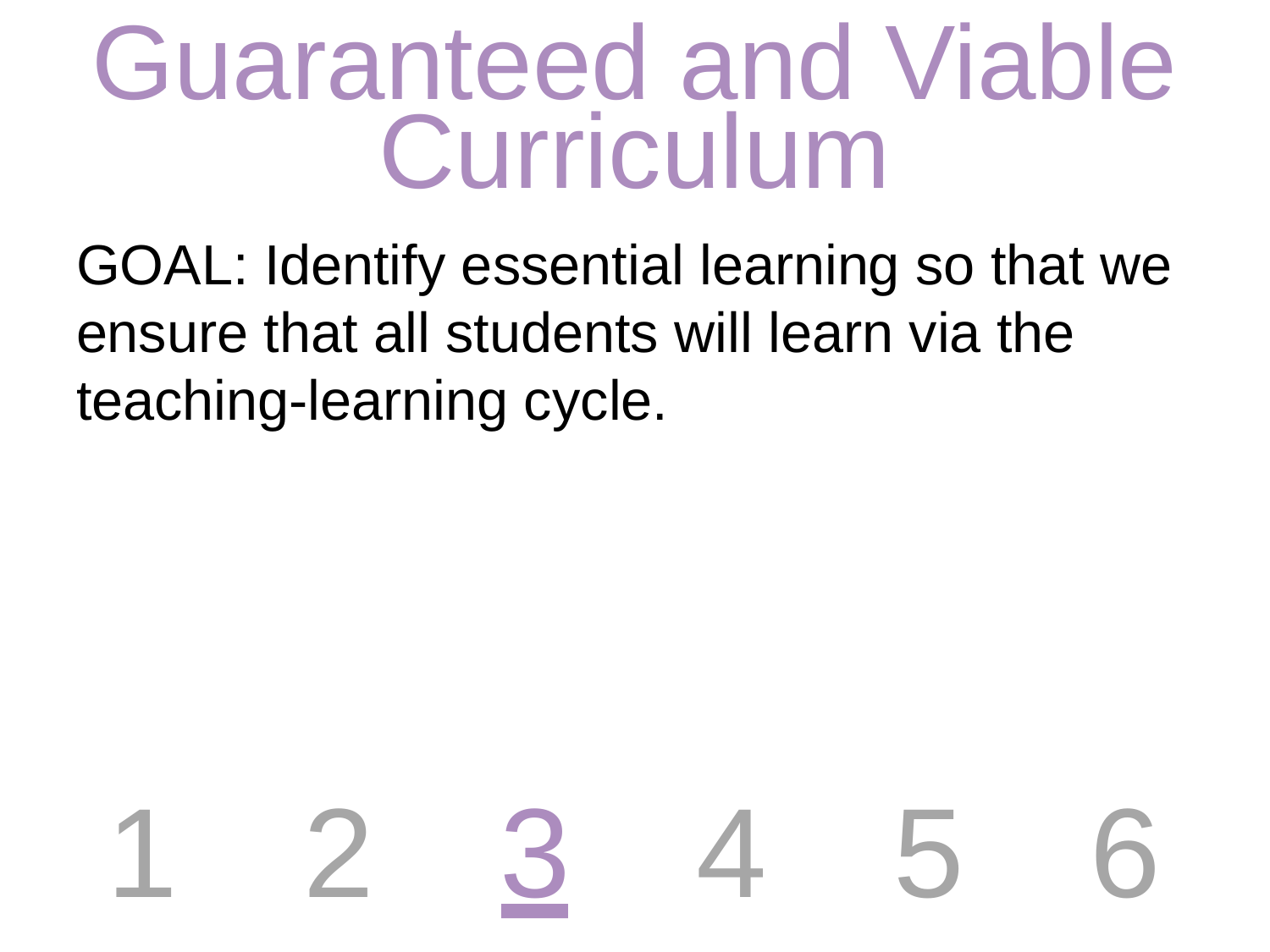

# Guaranteed and Viable Curriculum
GOAL: Identify essential learning so that we ensure that all students will learn via the teaching-learning cycle.
1
2
3
4
5
6